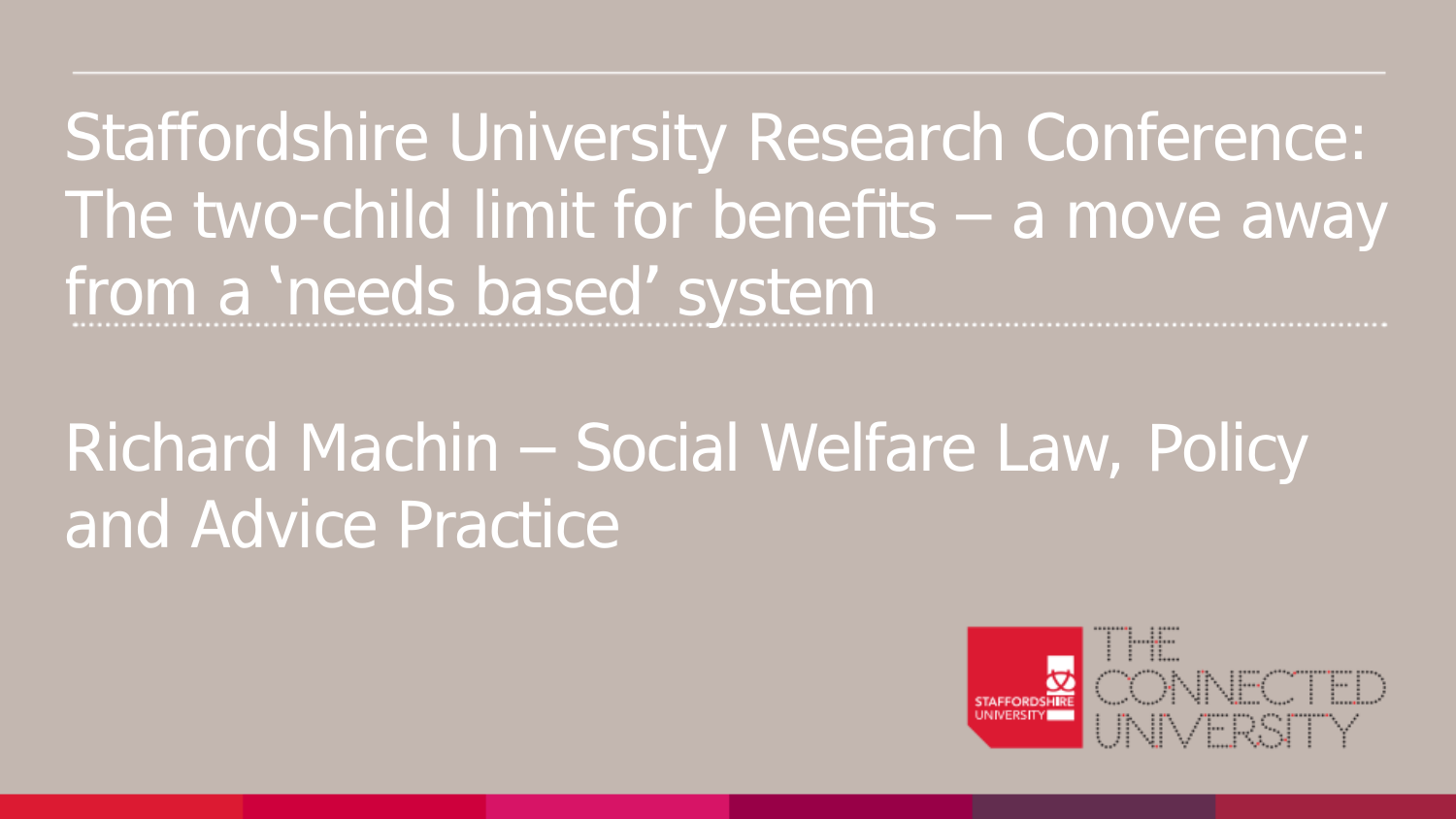

Staffordshire University Research Conference: The two-child limit for benefits – a move away from a ‘needs based’ system

Richard Machin – Social Welfare Law, Policy and Advice Practice